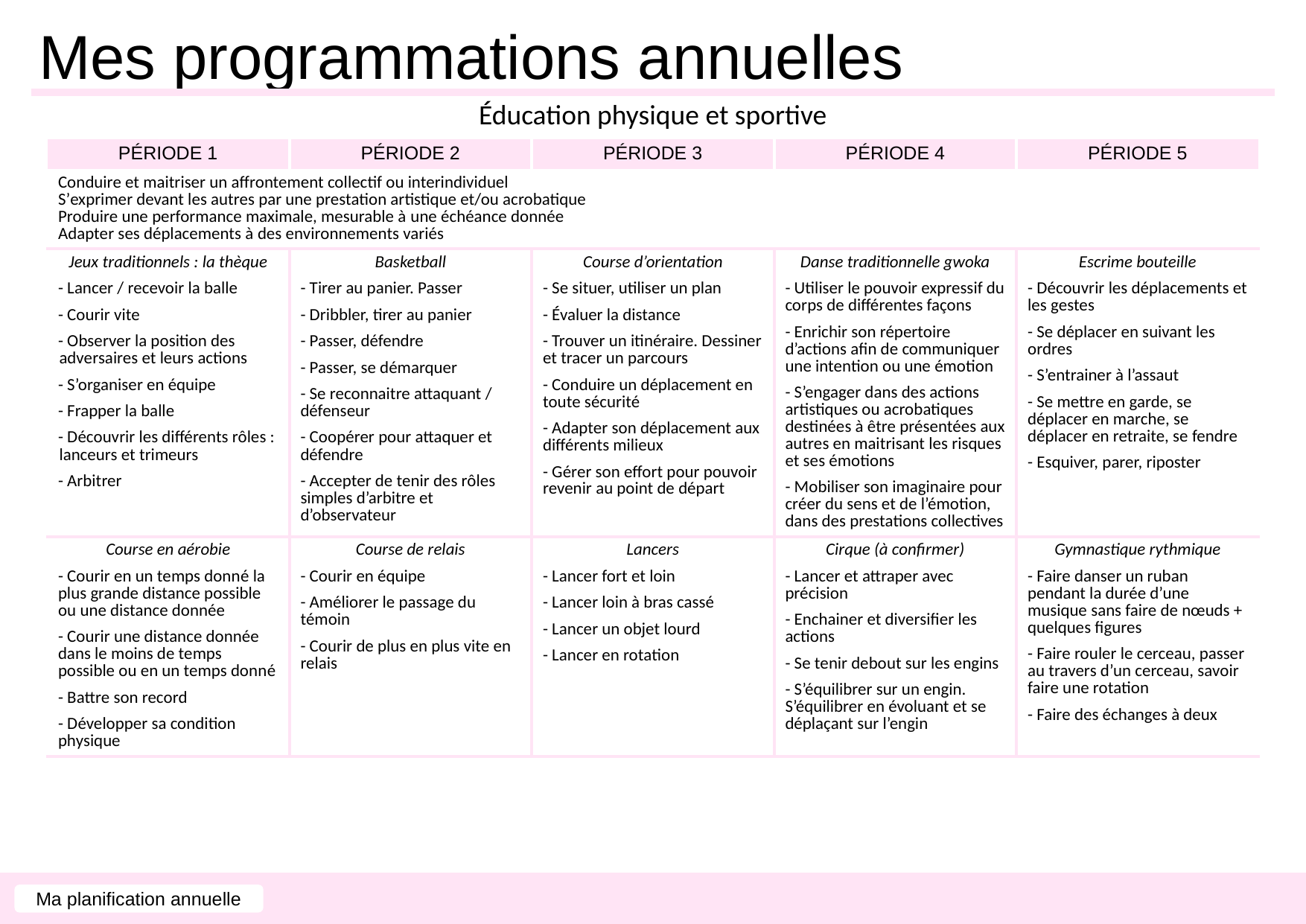

Mes programmations annuelles
| Éducation physique et sportive |  |  |  |  |
| --- | --- | --- | --- | --- |
| PÉRIODE 1 | PÉRIODE 2 | PÉRIODE 3 | PÉRIODE 4 | PÉRIODE 5 |
| Conduire et maitriser un affrontement collectif ou interindividuel S’exprimer devant les autres par une prestation artistique et/ou acrobatique Produire une performance maximale, mesurable à une échéance donnée Adapter ses déplacements à des environnements variés |  |  |  |  |
| Jeux traditionnels : la thèque - Lancer / recevoir la balle - Courir vite - Observer la position des adversaires et leurs actions - S’organiser en équipe - Frapper la balle - Découvrir les différents rôles : lanceurs et trimeurs - Arbitrer | Basketball - Tirer au panier. Passer - Dribbler, tirer au panier - Passer, défendre - Passer, se démarquer - Se reconnaitre attaquant / défenseur - Coopérer pour attaquer et défendre - Accepter de tenir des rôles simples d’arbitre et d’observateur | Course d’orientation - Se situer, utiliser un plan - Évaluer la distance - Trouver un itinéraire. Dessiner et tracer un parcours - Conduire un déplacement en toute sécurité - Adapter son déplacement aux différents milieux - Gérer son effort pour pouvoir revenir au point de départ | Danse traditionnelle gwoka - Utiliser le pouvoir expressif du corps de différentes façons - Enrichir son répertoire d’actions afin de communiquer une intention ou une émotion - S’engager dans des actions artistiques ou acrobatiques destinées à être présentées aux autres en maitrisant les risques et ses émotions - Mobiliser son imaginaire pour créer du sens et de l’émotion, dans des prestations collectives | Escrime bouteille - Découvrir les déplacements et les gestes - Se déplacer en suivant les ordres - S’entrainer à l’assaut - Se mettre en garde, se déplacer en marche, se déplacer en retraite, se fendre - Esquiver, parer, riposter |
| Course en aérobie - Courir en un temps donné la plus grande distance possible ou une distance donnée - Courir une distance donnée dans le moins de temps possible ou en un temps donné - Battre son record - Développer sa condition physique | Course de relais - Courir en équipe - Améliorer le passage du témoin - Courir de plus en plus vite en relais | Lancers - Lancer fort et loin - Lancer loin à bras cassé - Lancer un objet lourd - Lancer en rotation | Cirque (à confirmer) - Lancer et attraper avec précision - Enchainer et diversifier les actions - Se tenir debout sur les engins - S’équilibrer sur un engin. S’équilibrer en évoluant et se déplaçant sur l’engin | Gymnastique rythmique - Faire danser un ruban pendant la durée d’une musique sans faire de nœuds + quelques figures - Faire rouler le cerceau, passer au travers d’un cerceau, savoir faire une rotation - Faire des échanges à deux |
Ma planification annuelle